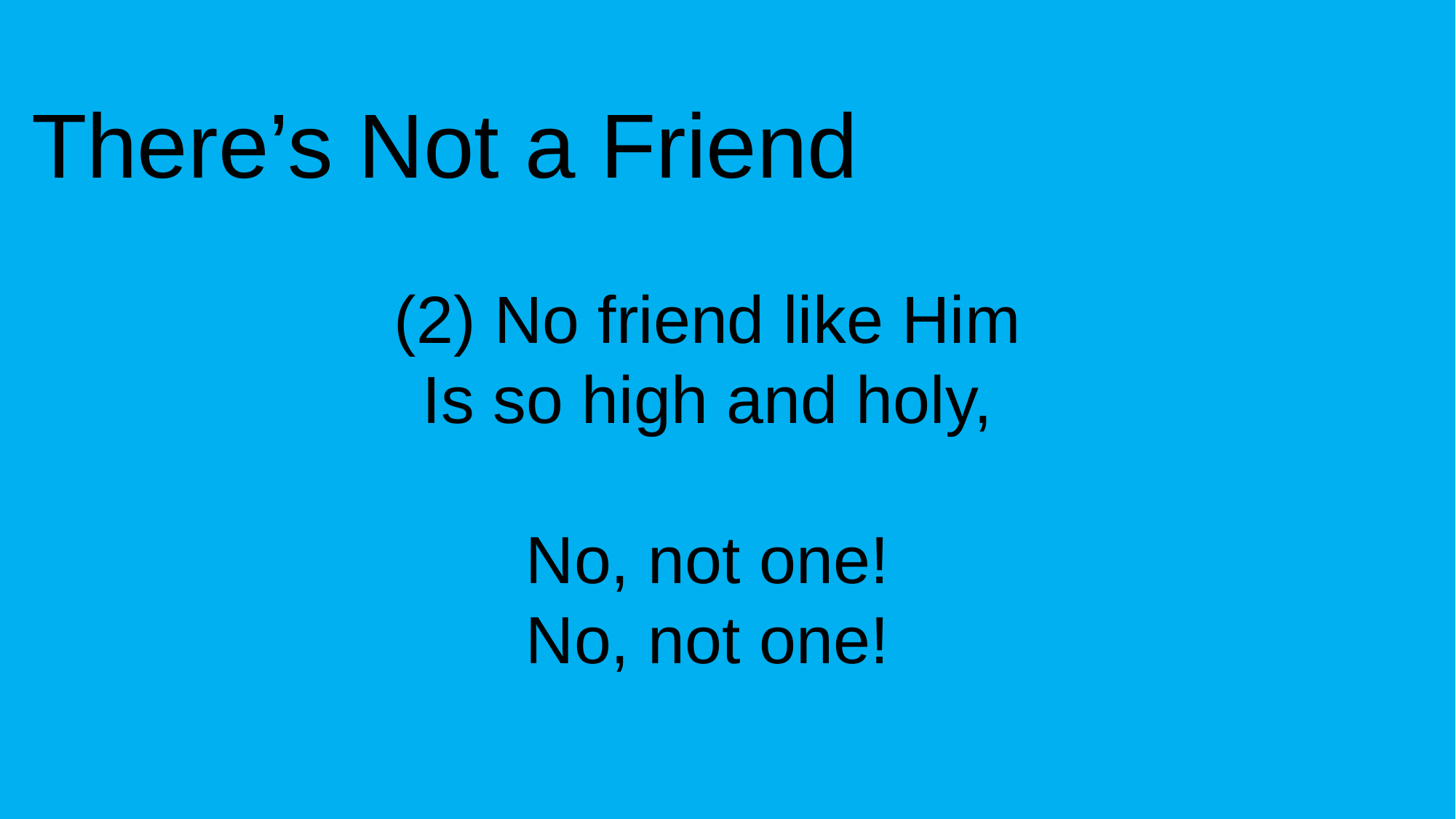

There’s Not a Friend

(2) No friend like Him
Is so high and holy,

No, not one!
No, not one!